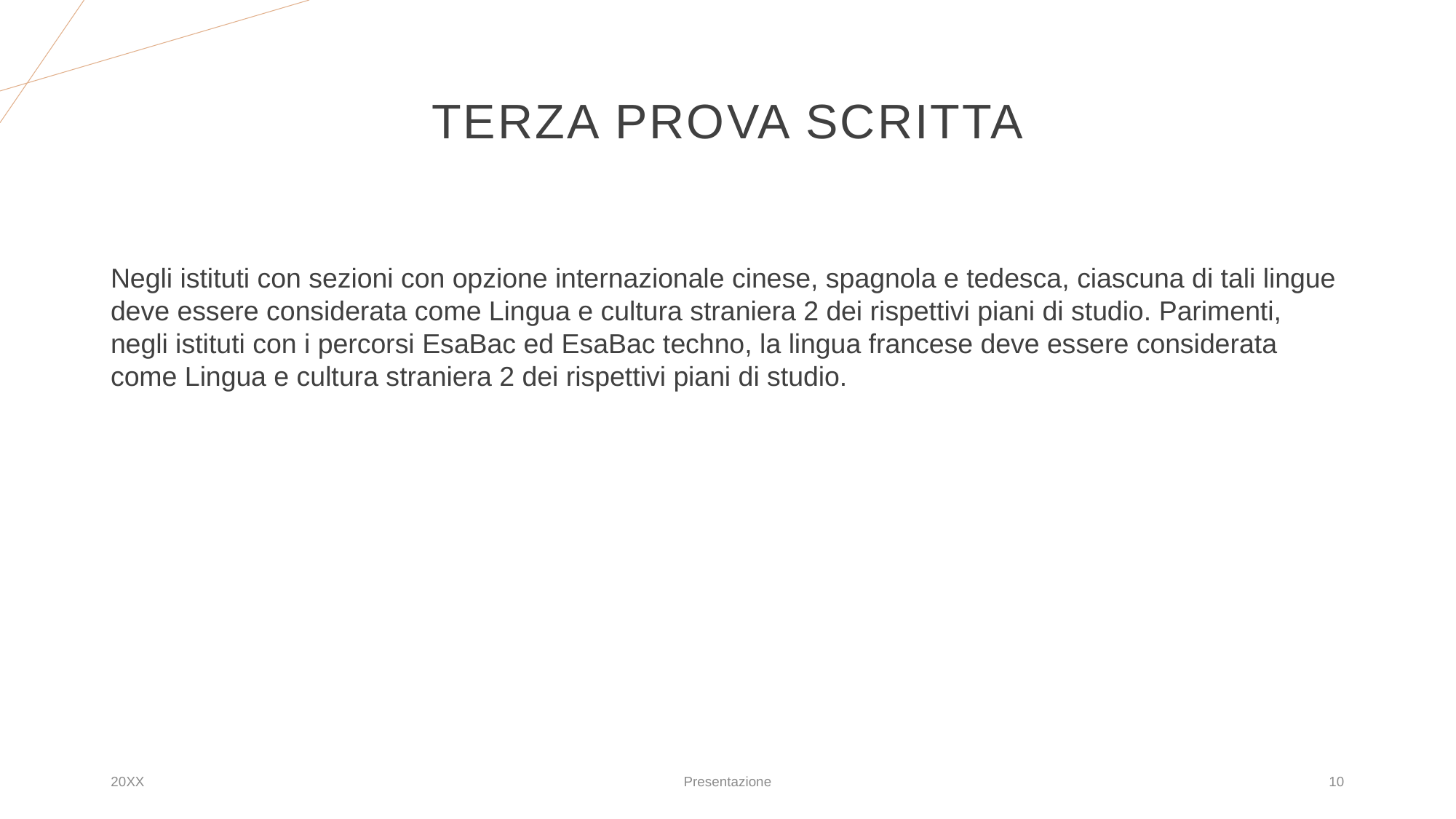

# TERZA PROVA SCRITTA
Negli istituti con sezioni con opzione internazionale cinese, spagnola e tedesca, ciascuna di tali lingue deve essere considerata come Lingua e cultura straniera 2 dei rispettivi piani di studio. Parimenti, negli istituti con i percorsi EsaBac ed EsaBac techno, la lingua francese deve essere considerata come Lingua e cultura straniera 2 dei rispettivi piani di studio.
20XX
Presentazione
10